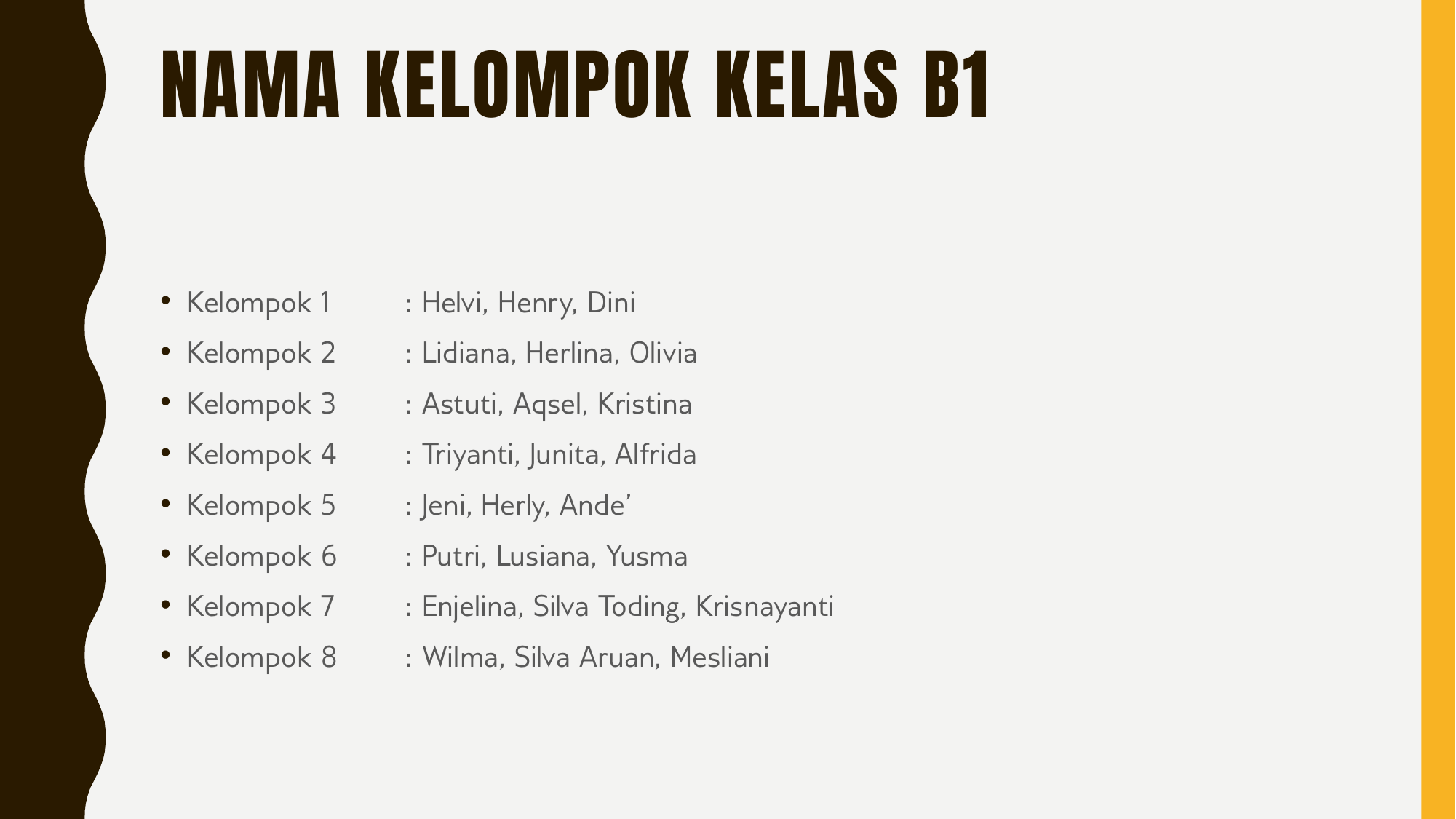

# NAMA KELOMPOK kelas b1
Kelompok 1	: Helvi, Henry, Dini
Kelompok 2 	: Lidiana, Herlina, Olivia
Kelompok 3	: Astuti, Aqsel, Kristina
Kelompok 4	: Triyanti, Junita, Alfrida
Kelompok 5	: Jeni, Herly, Ande’
Kelompok 6 	: Putri, Lusiana, Yusma
Kelompok 7	: Enjelina, Silva Toding, Krisnayanti
Kelompok 8 	: Wilma, Silva Aruan, Mesliani